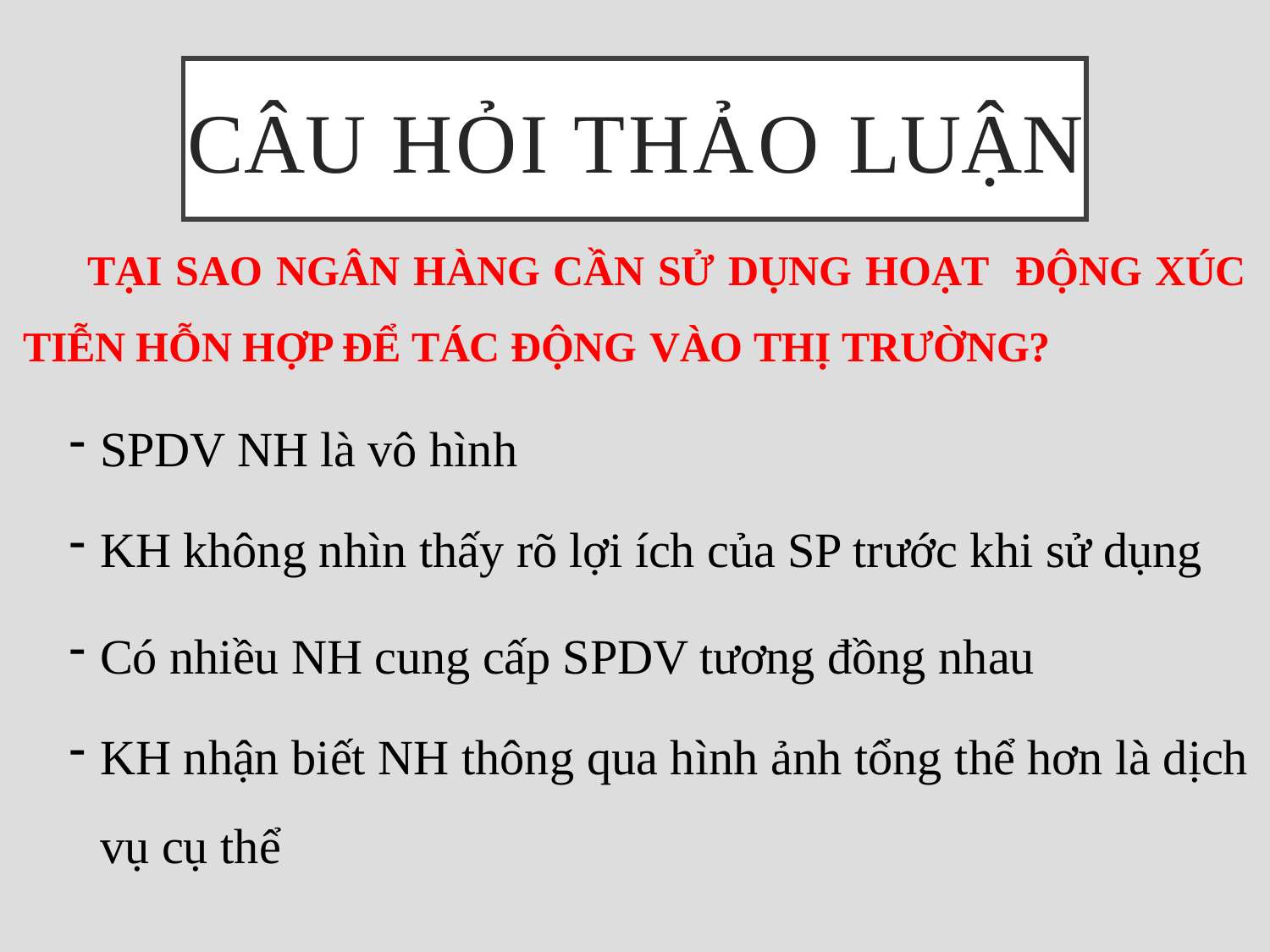

# CÂU HỎI THẢO	LUẬN
TẠI SAO NGÂN HÀNG CẦN SỬ DỤNG HOẠT  ĐỘNG XÚC TIỄN HỖN HỢP ĐỂ TÁC ĐỘNG VÀO THỊ TRƯỜNG?
SPDV NH là vô hình
KH không nhìn thấy rõ lợi ích của SP trước khi sử dụng
Có nhiều NH cung cấp SPDV tương đồng nhau
KH nhận biết NH thông qua hình ảnh tổng thể hơn là dịch vụ cụ thể